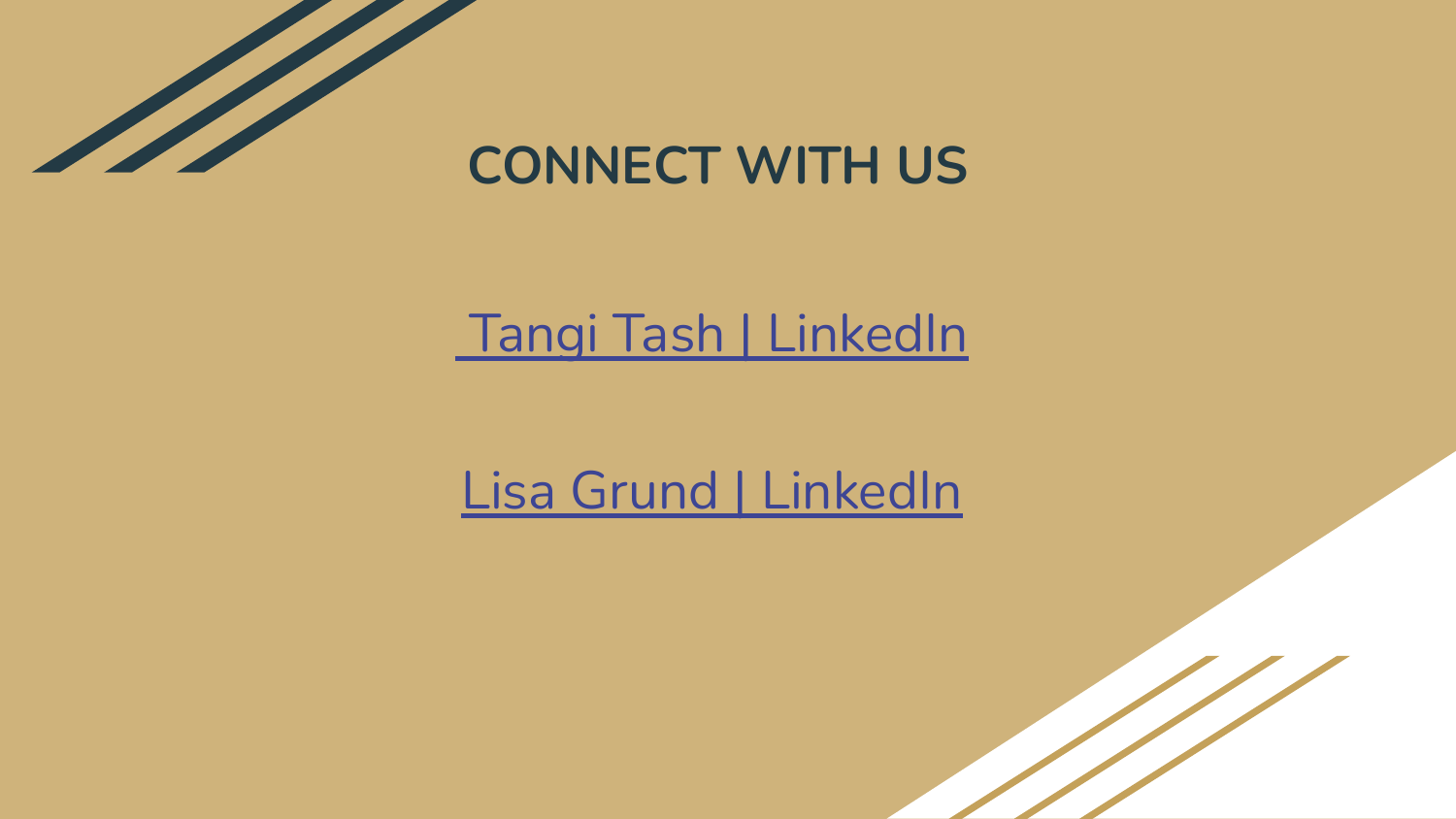

# CONNECT WITH US
 Tangi Tash | LinkedIn

Lisa Grund | LinkedIn